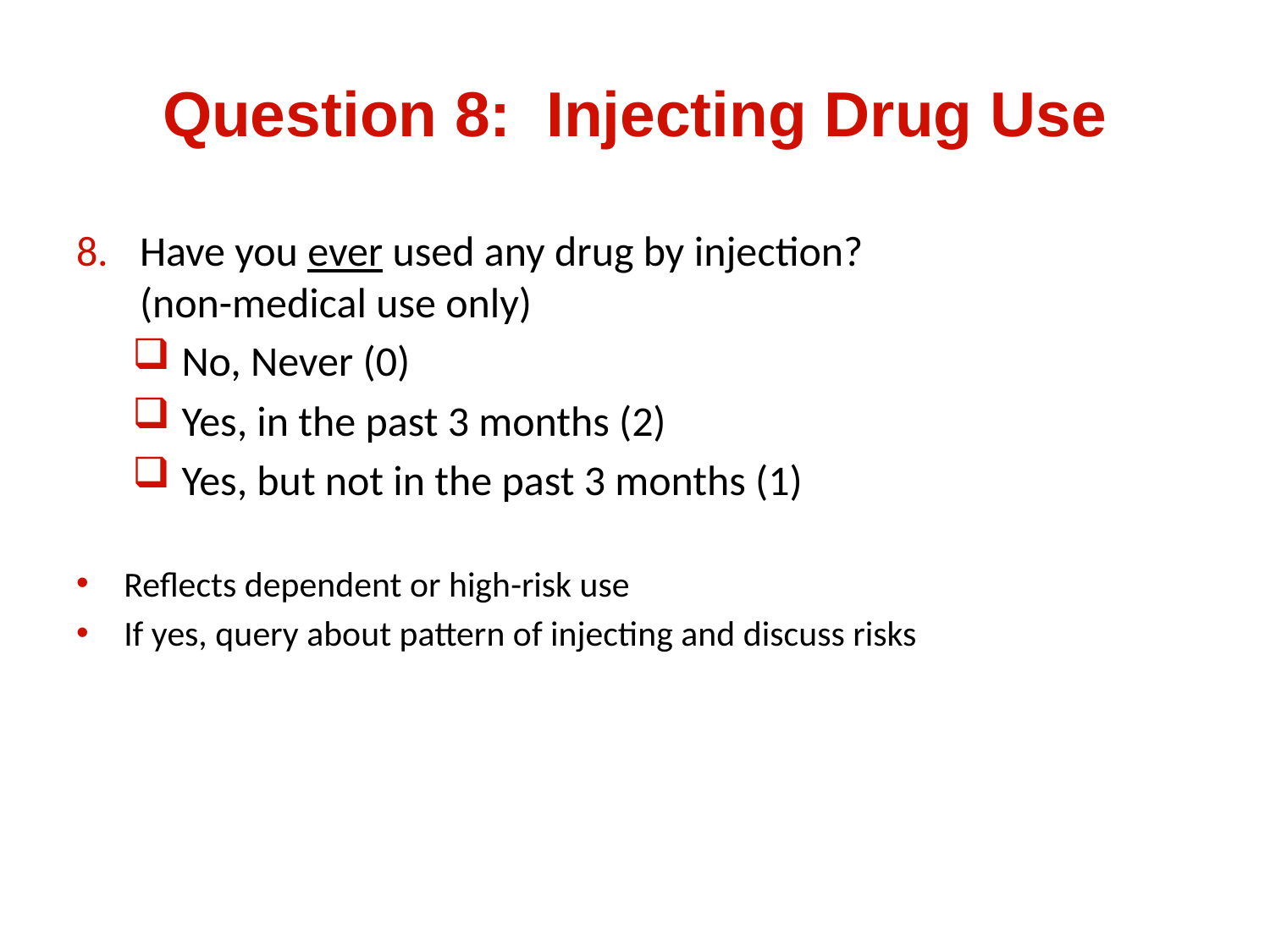

# Question 8:  Injecting Drug Use
Have you ever used any drug by injection?
(non-medical use only)
 No, Never (0)
 Yes, in the past 3 months (2)
 Yes, but not in the past 3 months (1)
Reflects dependent or high-risk use
If yes, query about pattern of injecting and discuss risks